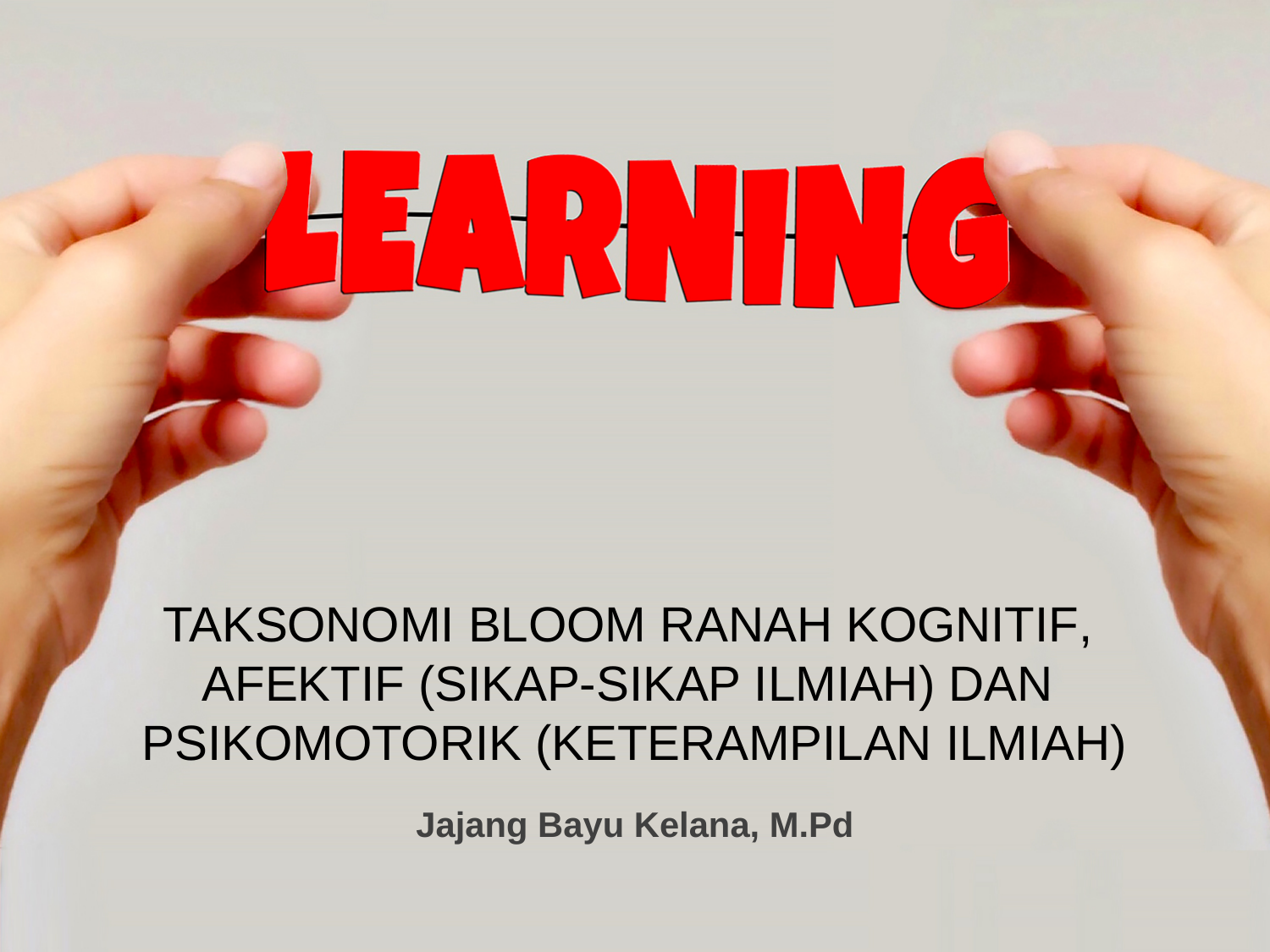

TAKSONOMI BLOOM RANAH KOGNITIF,
AFEKTIF (SIKAP-SIKAP ILMIAH) DAN
PSIKOMOTORIK (KETERAMPILAN ILMIAH)
Jajang Bayu Kelana, M.Pd